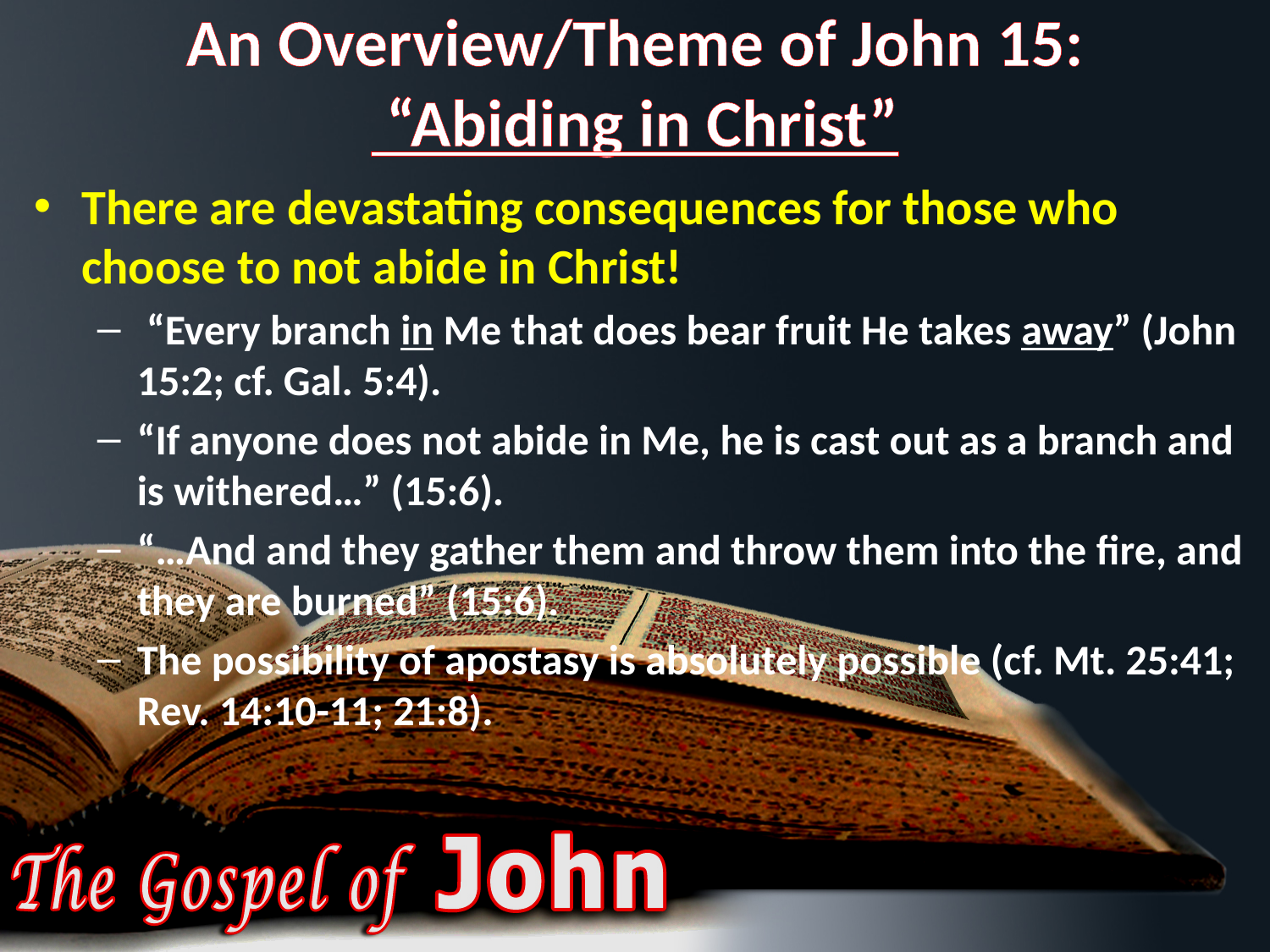

# An Overview/Theme of John 15: “Abiding in Christ”
There are devastating consequences for those who choose to not abide in Christ!
 “Every branch in Me that does bear fruit He takes away” (John 15:2; cf. Gal. 5:4).
“If anyone does not abide in Me, he is cast out as a branch and is withered…” (15:6).
“…And and they gather them and throw them into the fire, and they are burned” (15:6).
The possibility of apostasy is absolutely possible (cf. Mt. 25:41; Rev. 14:10-11; 21:8).